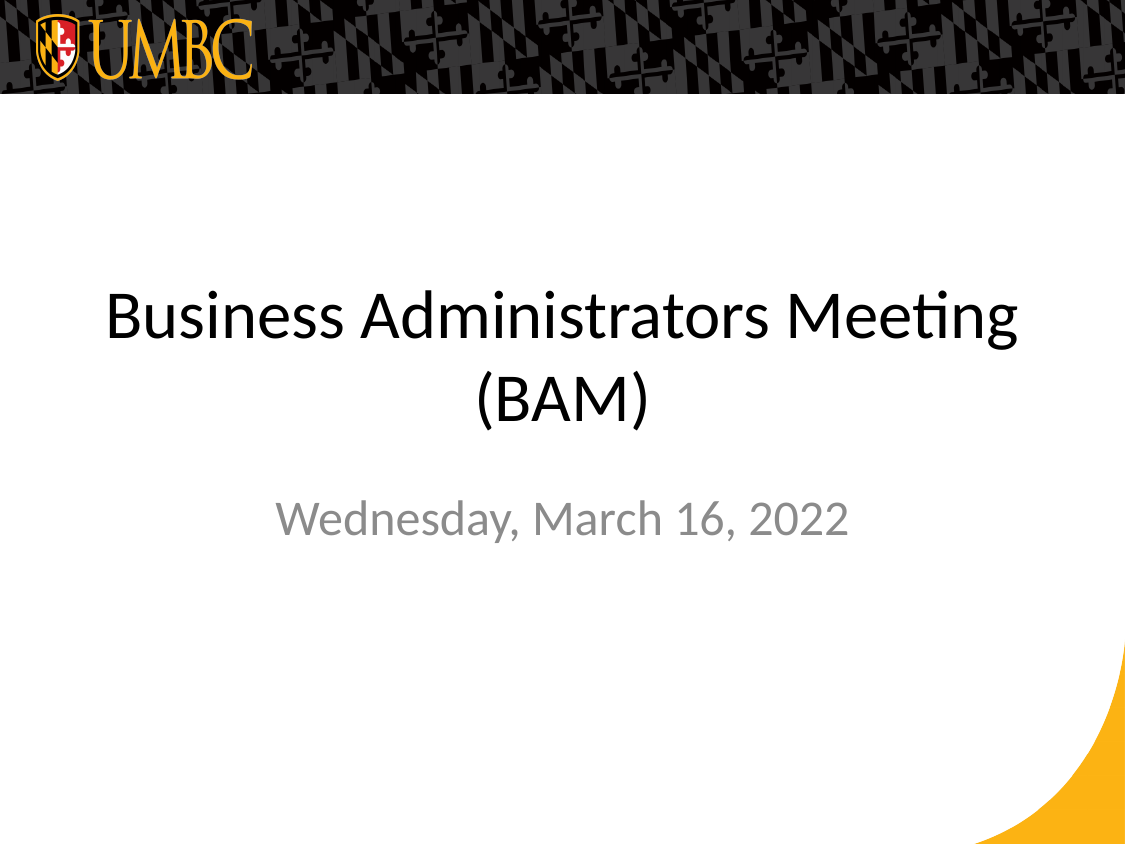

# Business Administrators Meeting (BAM)
Wednesday, March 16, 2022